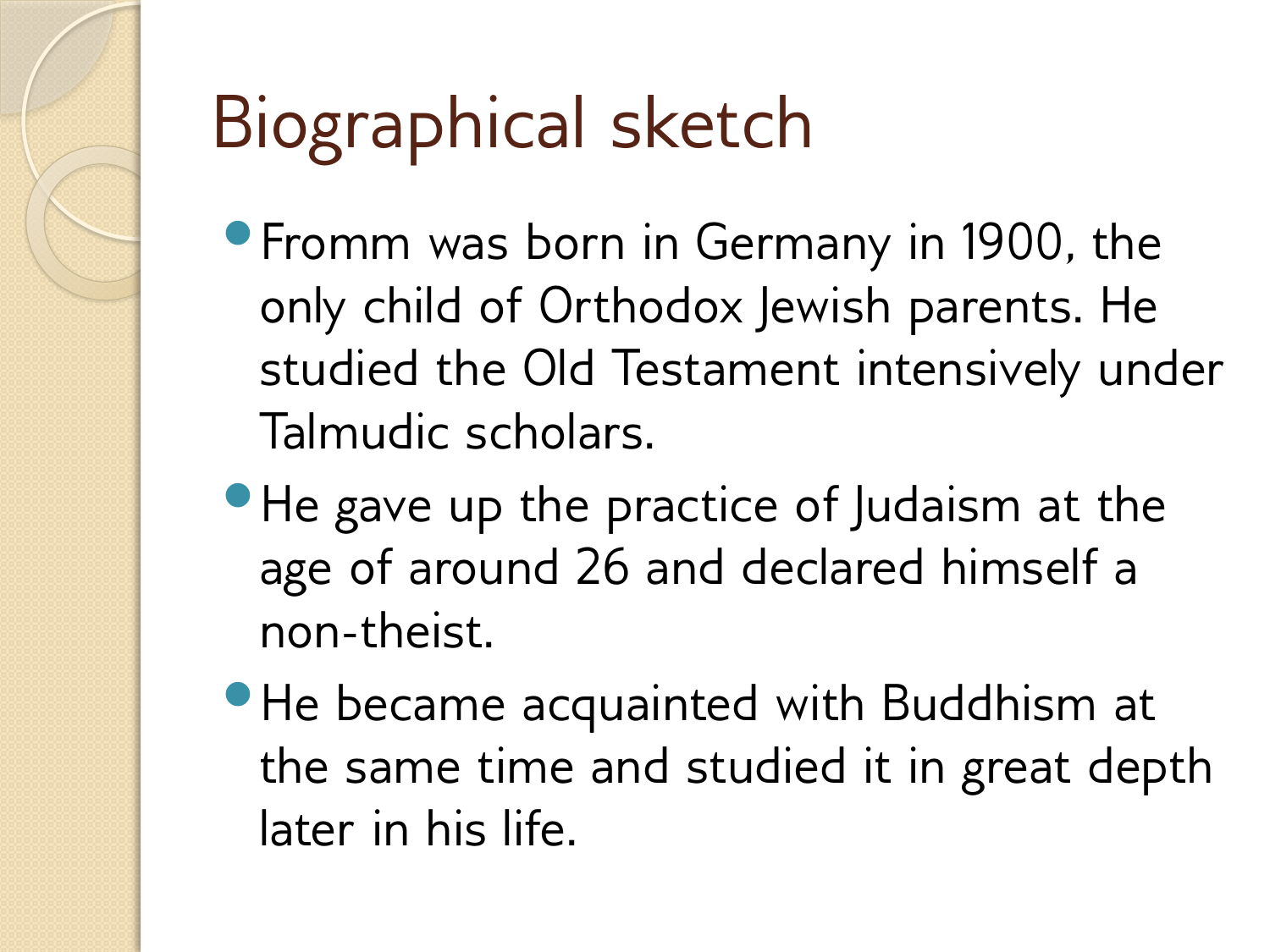

# Biographical sketch
Fromm was born in Germany in 1900, the only child of Orthodox Jewish parents. He studied the Old Testament intensively under Talmudic scholars.
He gave up the practice of Judaism at the age of around 26 and declared himself a non-theist.
He became acquainted with Buddhism at the same time and studied it in great depth later in his life.